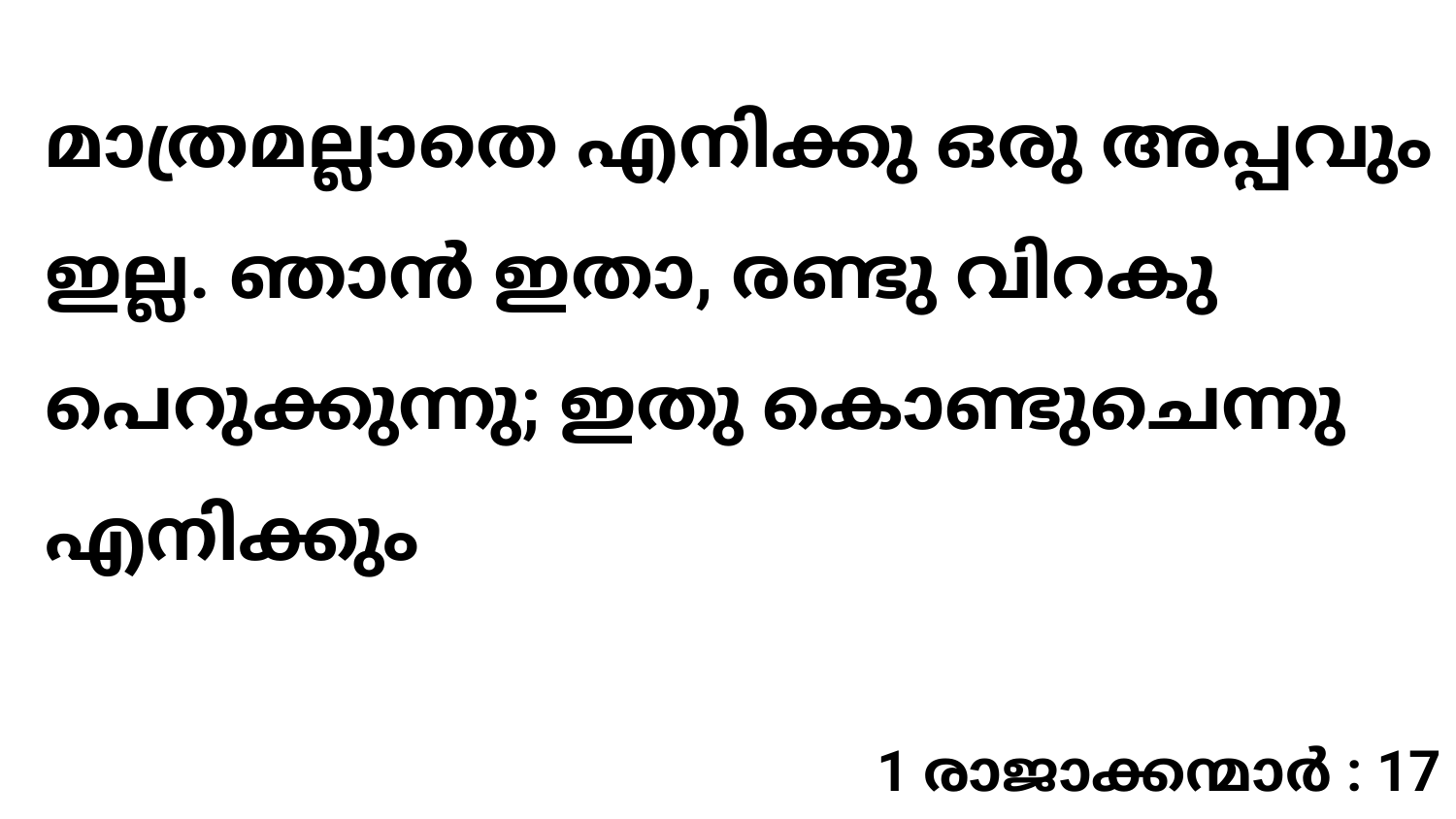

മാത്രമല്ലാതെ എനിക്കു ഒരു അപ്പവും ഇല്ല. ഞാൻ ഇതാ, രണ്ടു വിറകു പെറുക്കുന്നു; ഇതു കൊണ്ടുചെന്നു എനിക്കും
1 രാജാക്കന്മാർ : 17